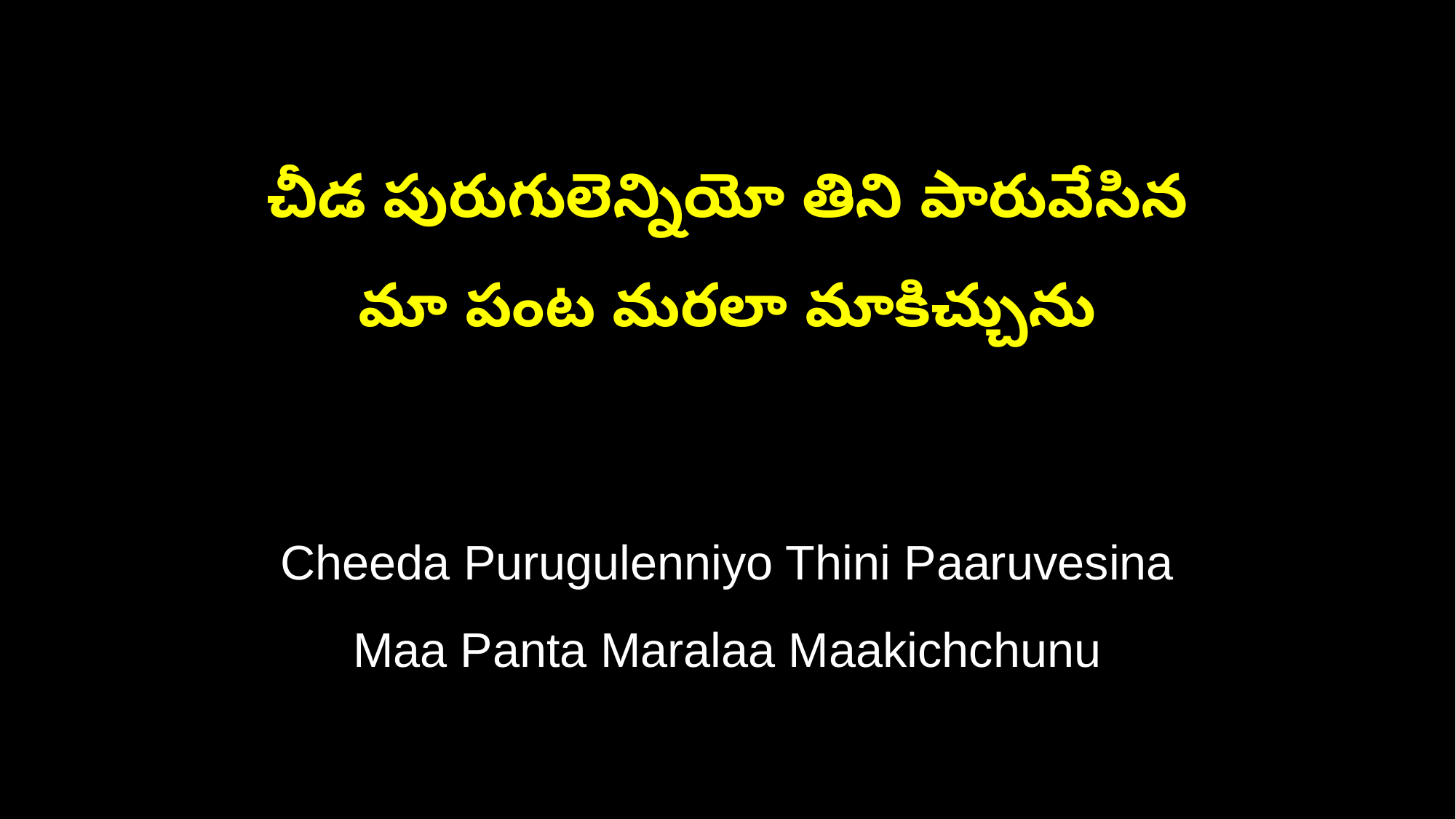

చీడ పురుగులెన్నియో తిని పారువేసిన
మా పంట మరలా మాకిచ్చును
Cheeda Purugulenniyo Thini Paaruvesina
Maa Panta Maralaa Maakichchunu